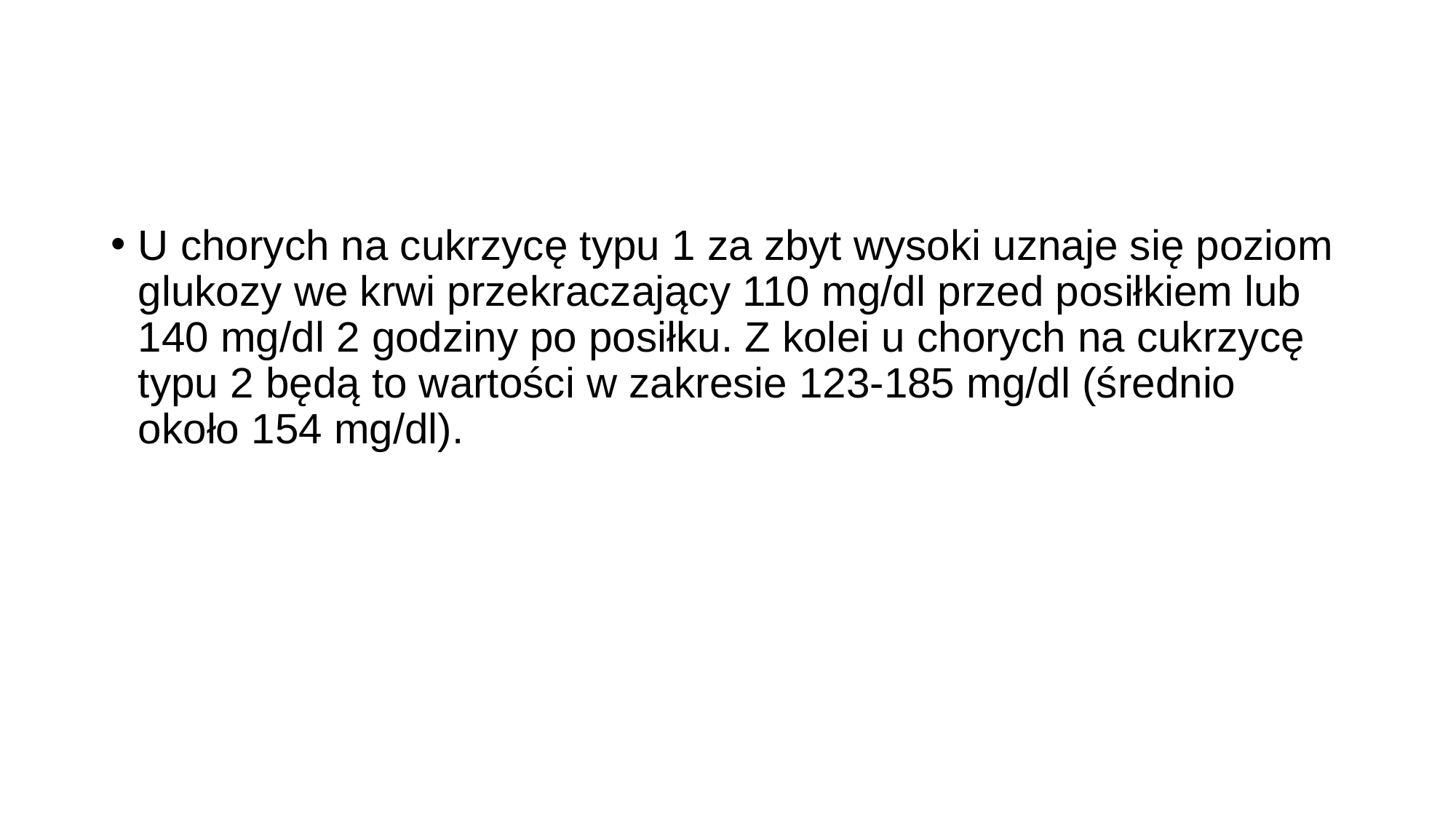

#
U chorych na cukrzycę typu 1 za zbyt wysoki uznaje się poziom glukozy we krwi przekraczający 110 mg/dl przed posiłkiem lub 140 mg/dl 2 godziny po posiłku. Z kolei u chorych na cukrzycę typu 2 będą to wartości w zakresie 123-185 mg/dl (średnio około 154 mg/dl).